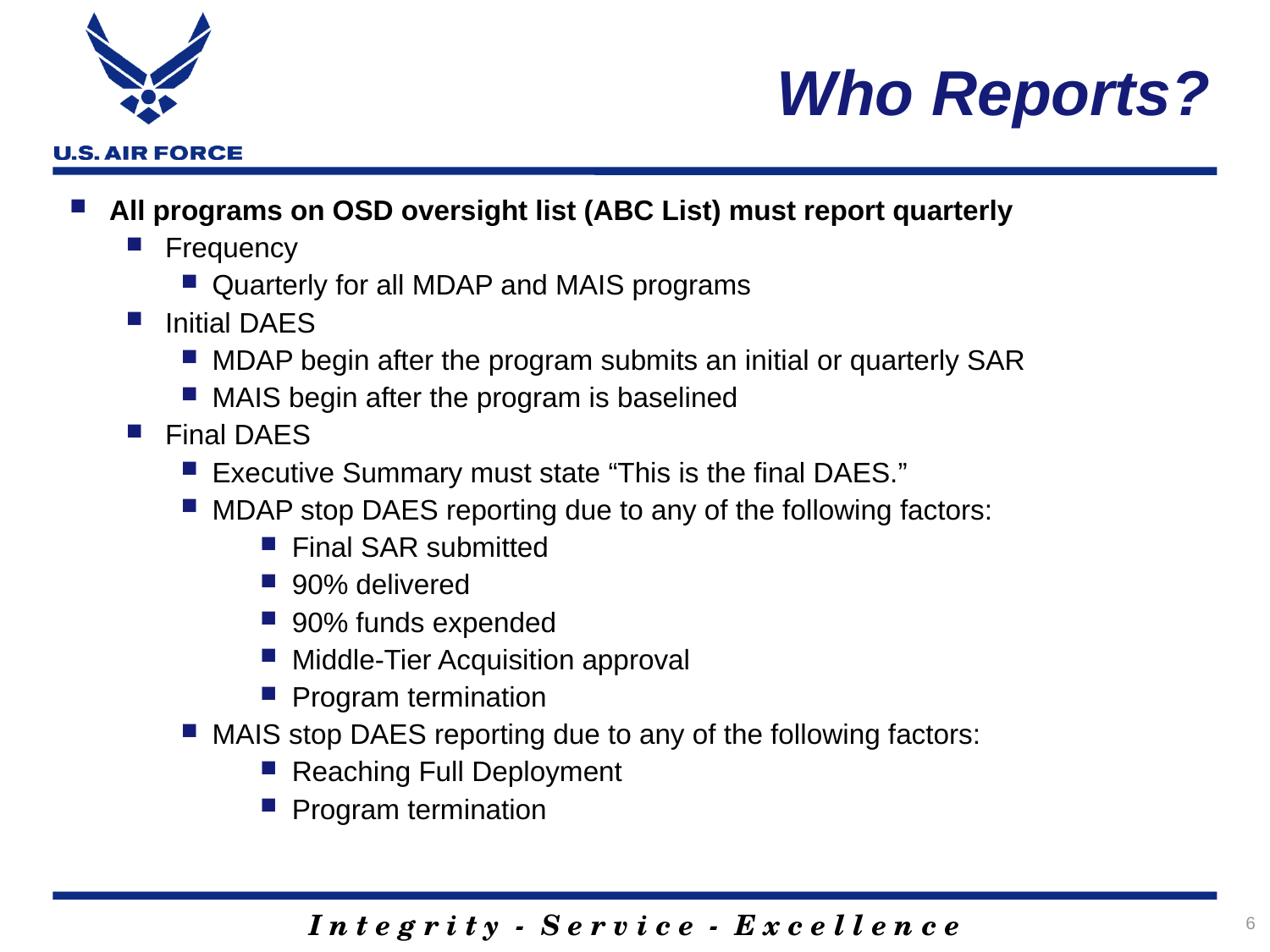

# Who Reports?
All programs on OSD oversight list (ABC List) must report quarterly
Frequency
Quarterly for all MDAP and MAIS programs
Initial DAES
MDAP begin after the program submits an initial or quarterly SAR
MAIS begin after the program is baselined
Final DAES
Executive Summary must state “This is the final DAES.”
MDAP stop DAES reporting due to any of the following factors:
Final SAR submitted
90% delivered
90% funds expended
Middle-Tier Acquisition approval
Program termination
MAIS stop DAES reporting due to any of the following factors:
Reaching Full Deployment
Program termination
6